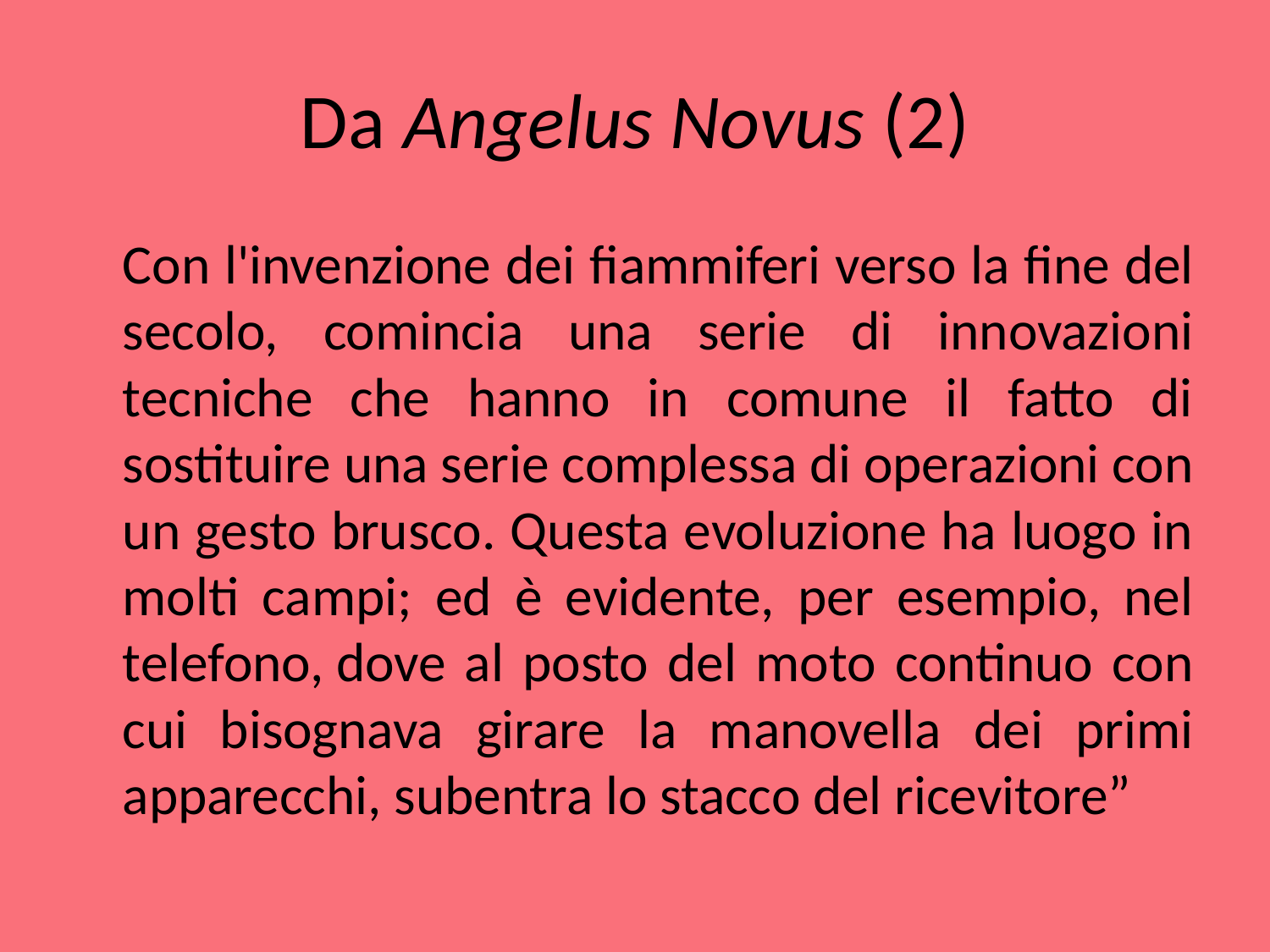

# Da Angelus Novus (2)
	Con l'invenzione dei ﬁammiferi verso la ﬁne del secolo, comincia una serie di innovazioni tecniche che hanno in comune il fatto di sostituire una serie complessa di operazioni con un gesto brusco. Questa evoluzione ha luogo in molti campi; ed è evidente, per esempio, nel telefono, dove al posto del moto continuo con cui bisognava girare la manovella dei primi apparecchi, subentra lo stacco del ricevitore”